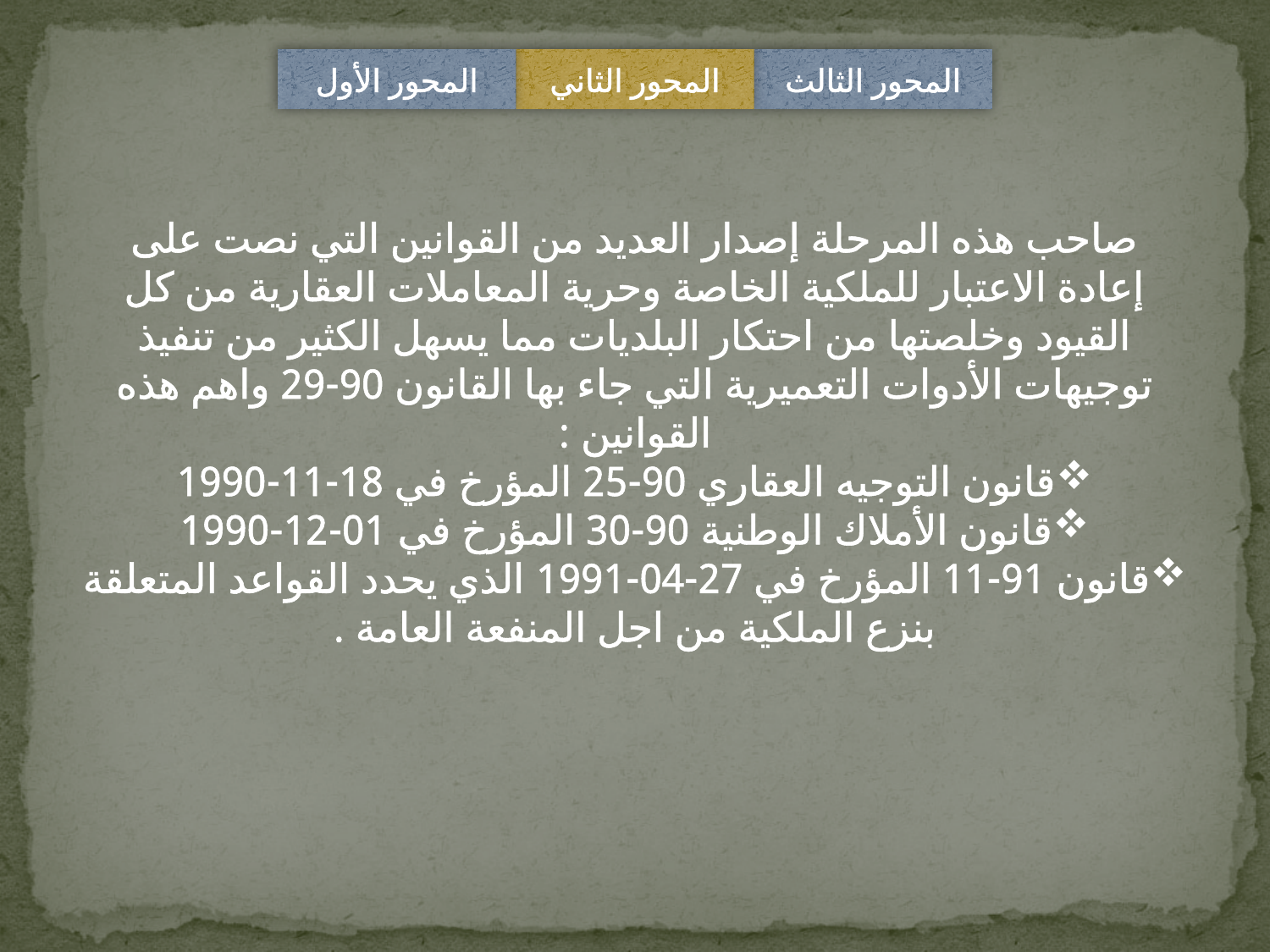

المحور الأول
المحور الثاني
المحور الثالث
صاحب هذه المرحلة إصدار العديد من القوانين التي نصت على إعادة الاعتبار للملكية الخاصة وحرية المعاملات العقارية من كل القيود وخلصتها من احتكار البلديات مما يسهل الكثير من تنفيذ توجيهات الأدوات التعميرية التي جاء بها القانون 90-29 واهم هذه القوانين :
قانون التوجيه العقاري 90-25 المؤرخ في 18-11-1990
قانون الأملاك الوطنية 90-30 المؤرخ في 01-12-1990
قانون 91-11 المؤرخ في 27-04-1991 الذي يحدد القواعد المتعلقة بنزع الملكية من اجل المنفعة العامة .